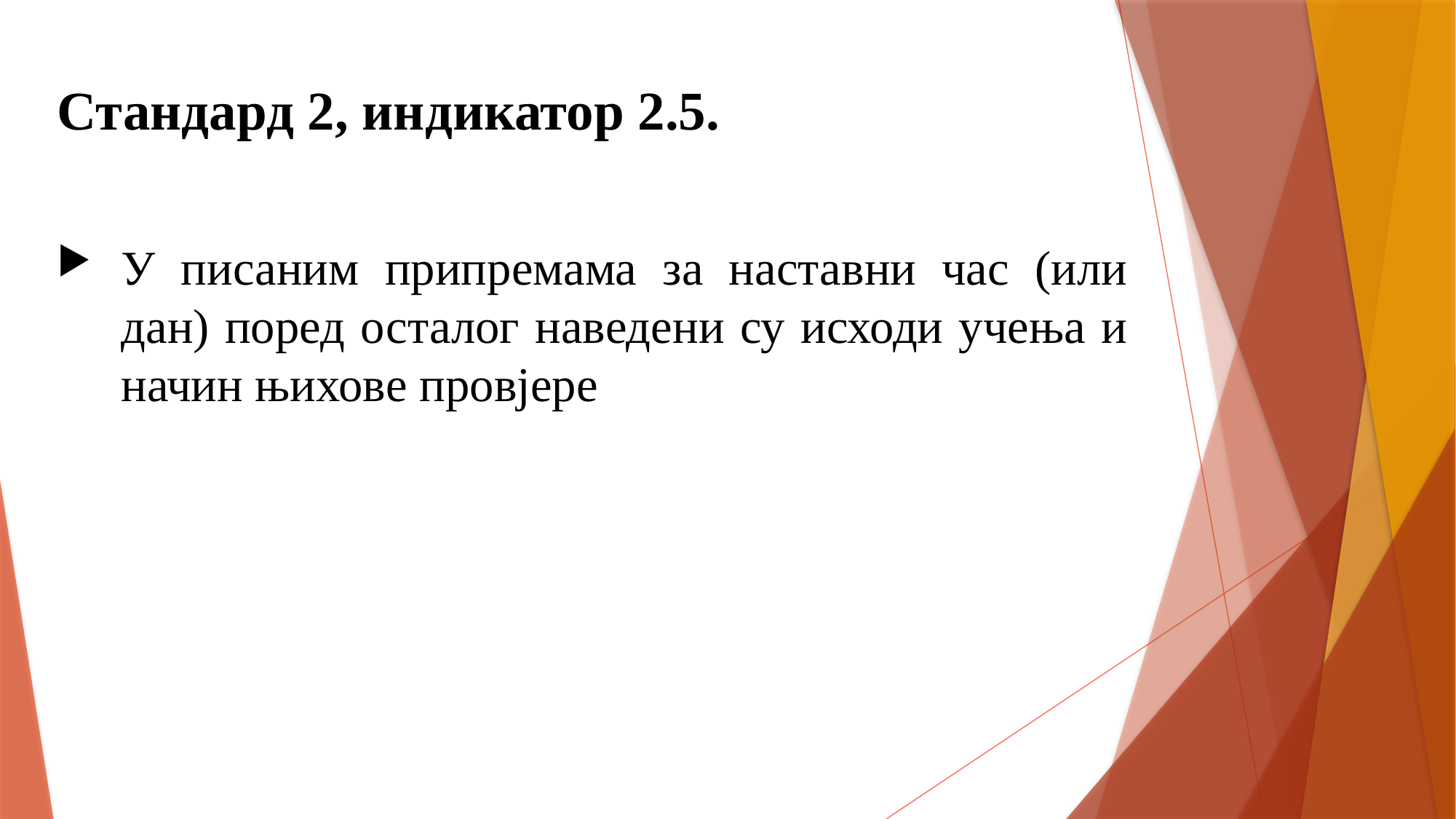

Стандард 2, индикатор 2.5.

У писаним припремама за наставни час (или дан) поред осталог наведени су исходи учења и начин њихове провјере